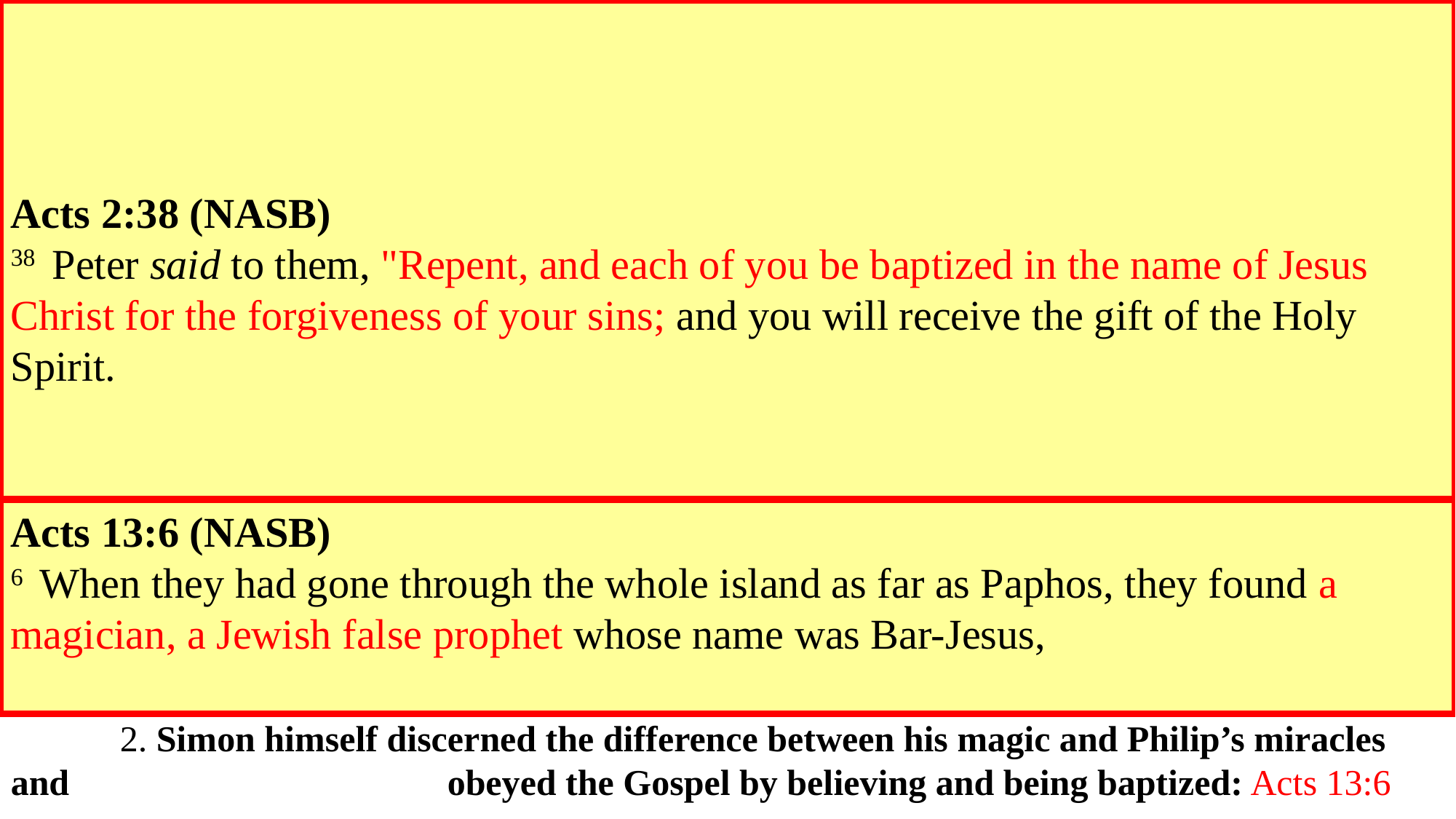

Acts 8:9-13 (NASB)
9  Now there was a man named Simon, who formerly was practicing magic in the city and 	astonishing the people of Samaria, claiming to be someone great;
10  and they all, from smallest to greatest, were giving attention to him, saying, "This man is what 	is called the Great Power of God."
11  And they were giving him attention because he had for a long time astonished them with his 	magic arts.
12  But when they believed Philip preaching the good news about the kingdom of God and the 	name of Jesus Christ, they were being baptized, men and women alike.
13  Even Simon himself believed; and after being baptized, he continued on with Philip, and as he 	observed signs and great miracles taking place, he was constantly amazed.
A. When the miracles of God were laid side by side with the magic of Simon, the people 	quickly and decisively saw the difference and abandoned Simon: Acts 8:5-8; 19:11-19
	1. The people were believing and being baptized because of Philip’s preaching and 					miracles: Mt 28:18-20; Mk 16:15-16; Acts 2:38
	2. Simon himself discerned the difference between his magic and Philip’s miracles and 				obeyed the Gospel by believing and being baptized: Acts 13:6

Acts 2:38 (NASB)
38  Peter said to them, "Repent, and each of you be baptized in the name of Jesus 	Christ for the forgiveness of your sins; and you will receive the gift of the Holy 	Spirit.

Acts 8:5-8 (NASB)
5  Philip went down to the city of Samaria and began proclaiming Christ to them.
6  The crowds with one accord were giving attention to what was said by Philip, as 	they heard and saw the signs which he was performing.
7  For in the case of many who had unclean spirits, they were coming out of them 	shouting with a loud voice; and many who had been paralyzed and lame were 	healed.
8  So there was much rejoicing in that city.
Acts 19:11-19 (NASB)
11  God was performing extraordinary miracles by the hands of Paul,
12  so that handkerchiefs or aprons were even carried from his body to the sick, and 	the diseases left them and the evil spirits went out.
13  But also some of the Jewish exorcists, who went from place to place, attempted 	to name over those who had the evil spirits the name of the Lord Jesus, saying, "I 	adjure you by Jesus whom Paul preaches."
14  Seven sons of one Sceva, a Jewish chief priest, were doing this.

Mark 16:15-16 (NASB)
15  And He said to them, "Go into all the world and preach the gospel to all creation.
16  "He who has believed and has been baptized shall be saved; but he who has 	disbelieved shall be condemned.

Matthew 28:18-20 (NASB)
18  And Jesus came up and spoke to them, saying, "All authority has been given to 	Me in heaven and on earth.
19  "Go therefore and make disciples of all the nations, baptizing them in the name 	of the Father and the Son and the Holy Spirit,
20  teaching them to observe all that I commanded you; and lo, I am with you 	always, even to the end of the age.“
15  And the evil spirit answered and said to them, "I recognize Jesus, and I know 	about Paul, but who are you?"
16  And the man, in whom was the evil spirit, leaped on them and subdued all of 	them and overpowered them, so that they fled out of that house naked and 	wounded.
17  This became known to all, both Jews and Greeks, who lived in Ephesus; and fear 	fell upon them all and the name of the Lord Jesus was being magnified.
18  Many also of those who had believed kept coming, confessing and disclosing 	their practices.
19  And many of those who practiced magic brought their books together and began 	burning them in the sight of everyone; and they counted up the price of them and 	found it fifty thousand pieces of silver.

Acts 13:6 (NASB)
6  When they had gone through the whole island as far as Paphos, they found a 	magician, a Jewish false prophet whose name was Bar-Jesus,